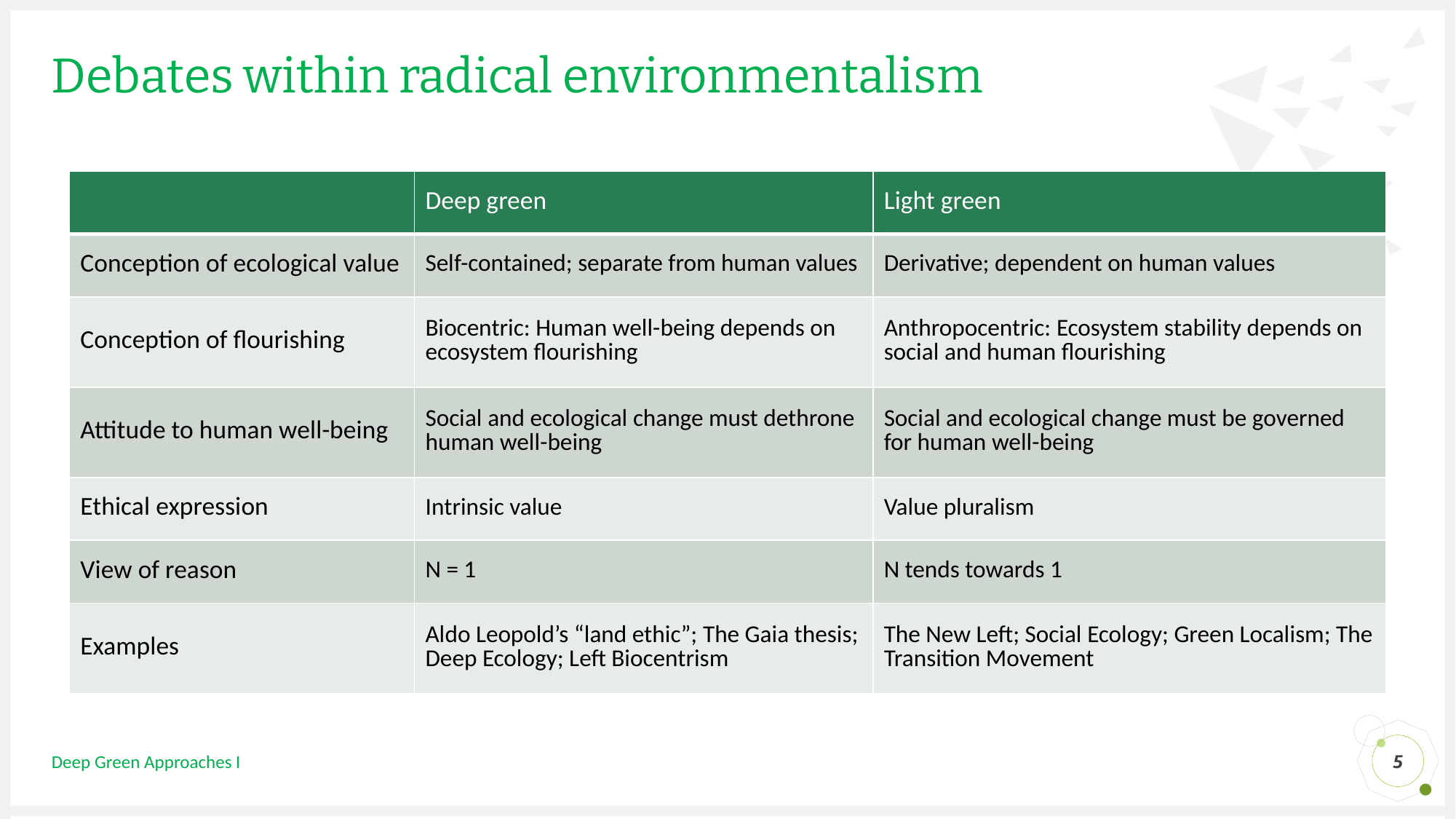

# Debates within radical environmentalism
|  | Deep green | Light green |
| --- | --- | --- |
| Conception of ecological value | Self-contained; separate from human values | Derivative; dependent on human values |
| Conception of flourishing | Biocentric: Human well-being depends on ecosystem flourishing | Anthropocentric: Ecosystem stability depends on social and human flourishing |
| Attitude to human well-being | Social and ecological change must dethrone human well-being | Social and ecological change must be governed for human well-being |
| Ethical expression | Intrinsic value | Value pluralism |
| View of reason | N = 1 | N tends towards 1 |
| Examples | Aldo Leopold’s “land ethic”; The Gaia thesis; Deep Ecology; Left Biocentrism | The New Left; Social Ecology; Green Localism; The Transition Movement |
5
Deep Green Approaches I